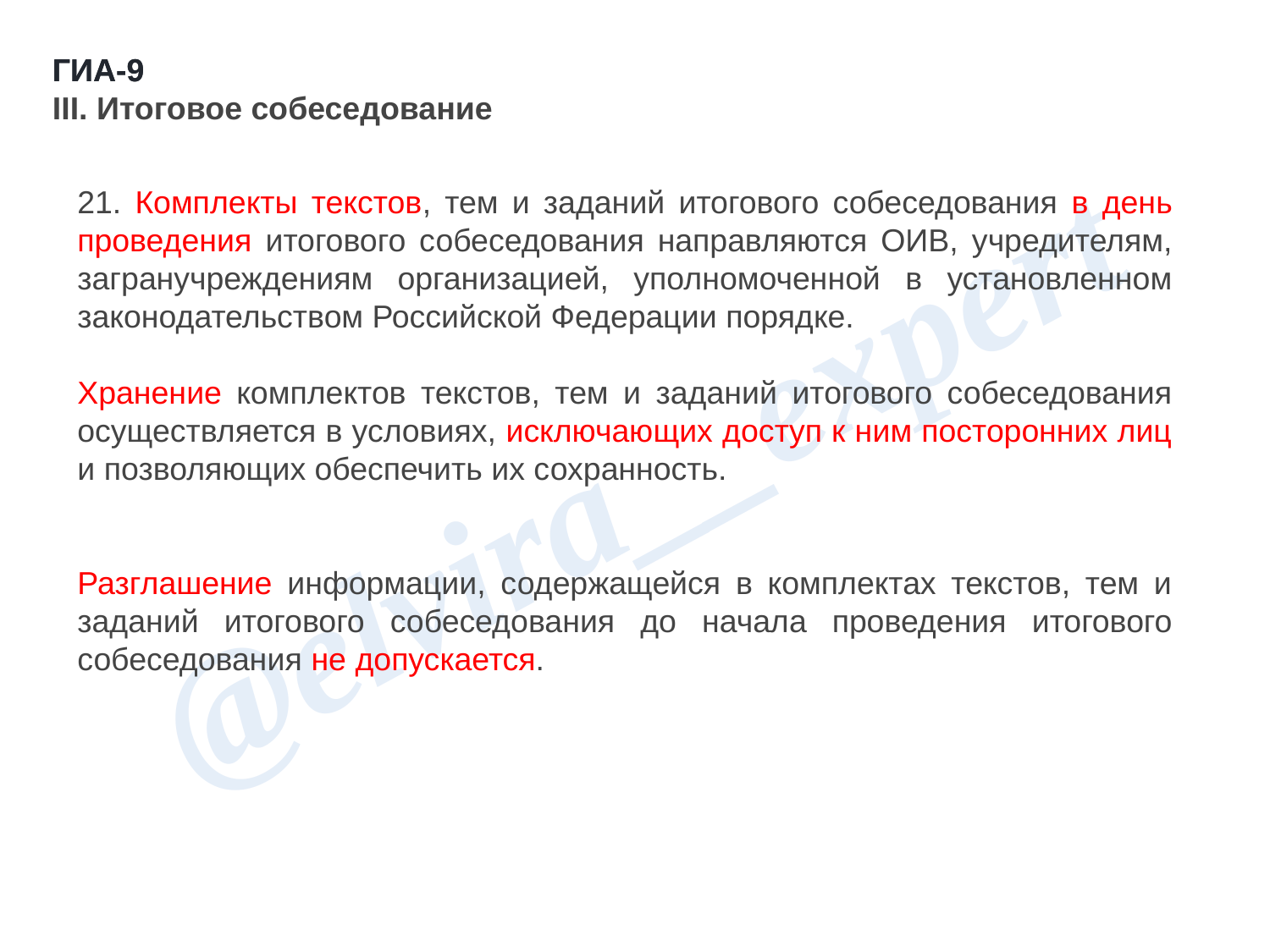

ГИА-9
ГИА-9
III. Итоговое собеседование
21. Комплекты текстов, тем и заданий итогового собеседования в день проведения итогового собеседования направляются ОИВ, учредителям, загранучреждениям организацией, уполномоченной в установленном законодательством Российской Федерации порядке.

Хранение комплектов текстов, тем и заданий итогового собеседования осуществляется в условиях, исключающих доступ к ним посторонних лиц и позволяющих обеспечить их сохранность.

Разглашение информации, содержащейся в комплектах текстов, тем и заданий итогового собеседования до начала проведения итогового собеседования не допускается.